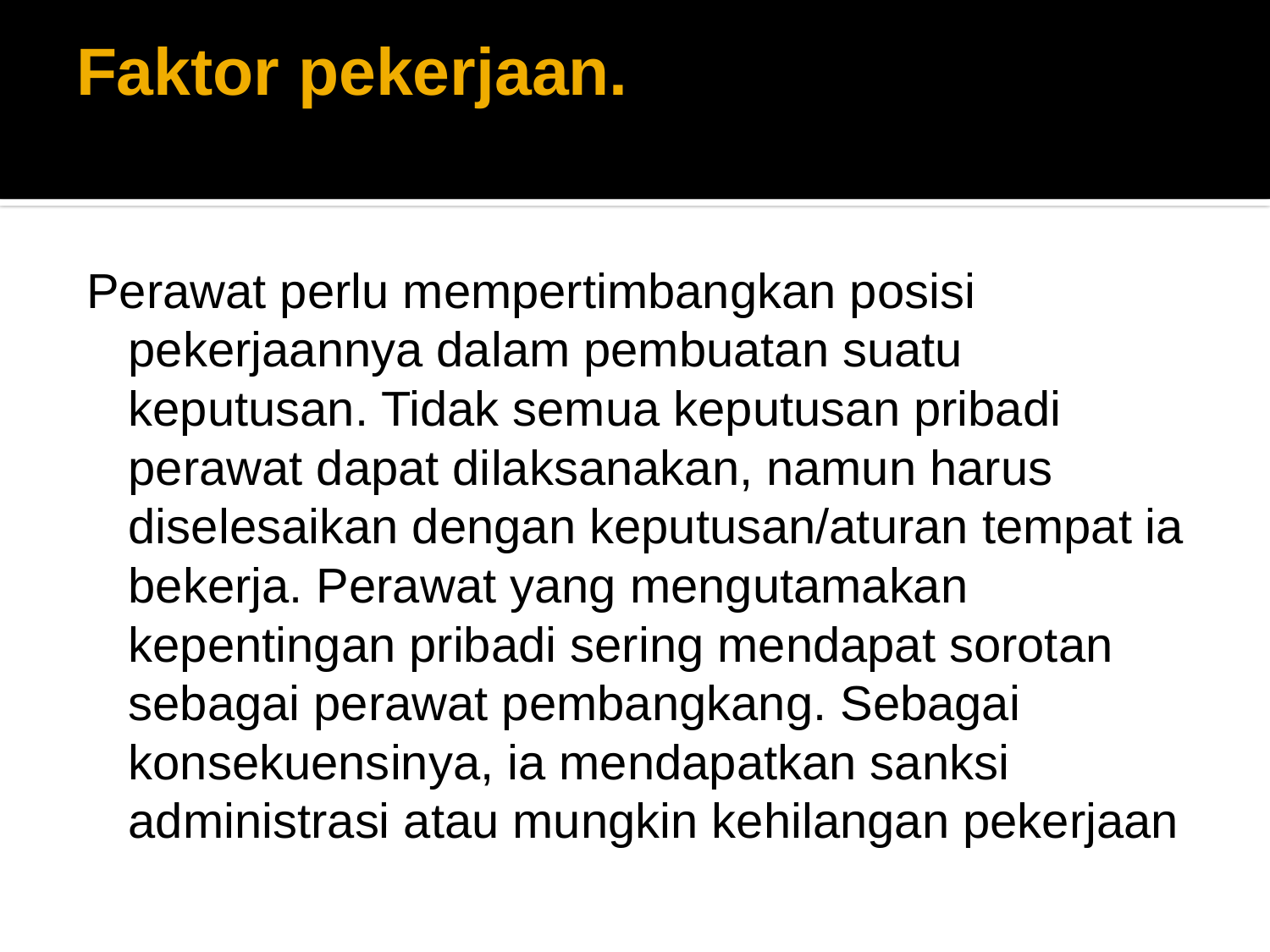

# Faktor pekerjaan.
Perawat perlu mempertimbangkan posisi pekerjaannya dalam pembuatan suatu keputusan. Tidak semua keputusan pribadi perawat dapat dilaksanakan, namun harus diselesaikan dengan keputusan/aturan tempat ia bekerja. Perawat yang mengutamakan kepentingan pribadi sering mendapat sorotan sebagai perawat pembangkang. Sebagai konsekuensinya, ia mendapatkan sanksi administrasi atau mungkin kehilangan pekerjaan